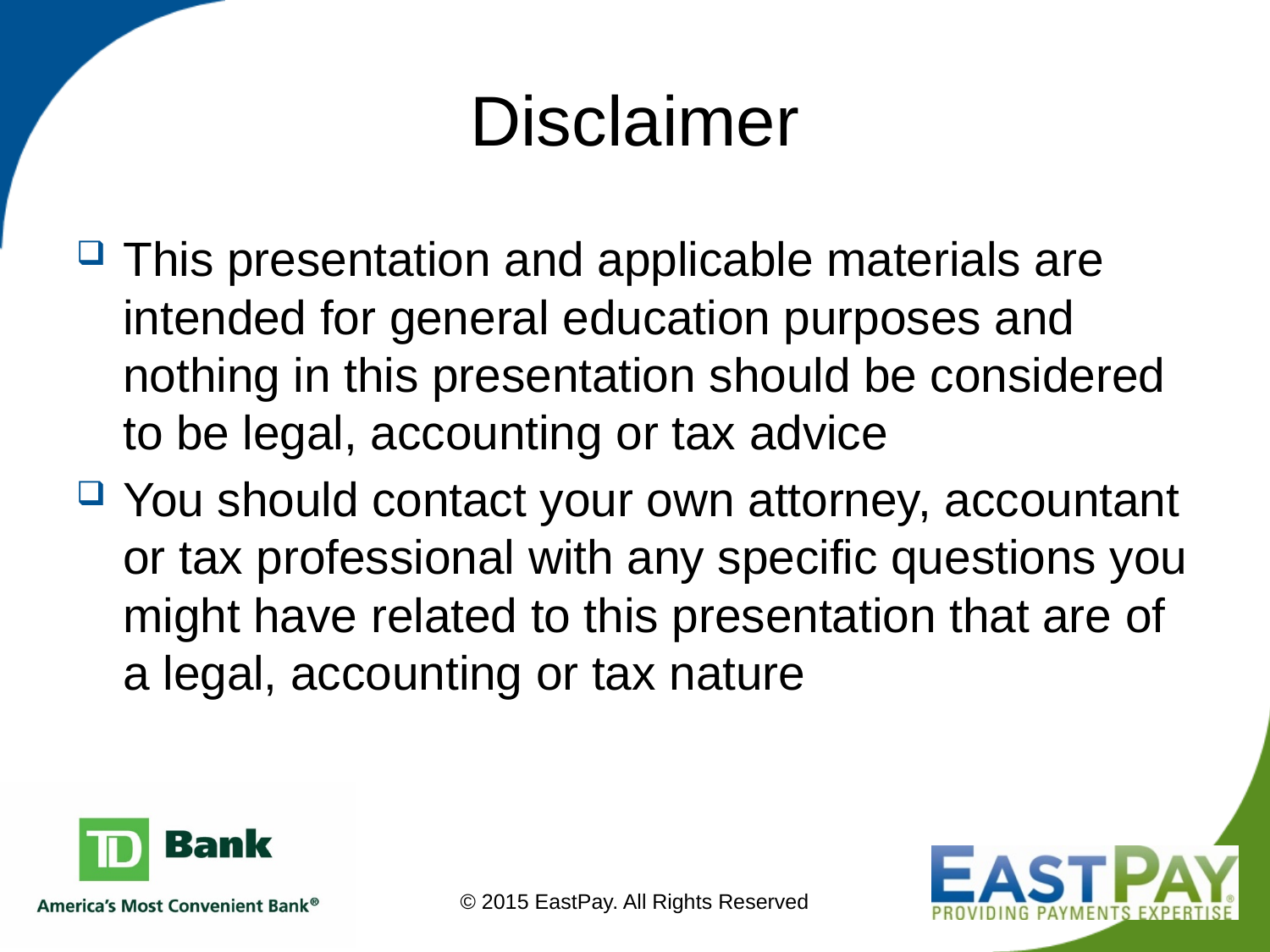

# Disclaimer
This presentation and applicable materials are intended for general education purposes and nothing in this presentation should be considered to be legal, accounting or tax advice
You should contact your own attorney, accountant or tax professional with any specific questions you might have related to this presentation that are of a legal, accounting or tax nature
© 2015 EastPay. All Rights Reserved